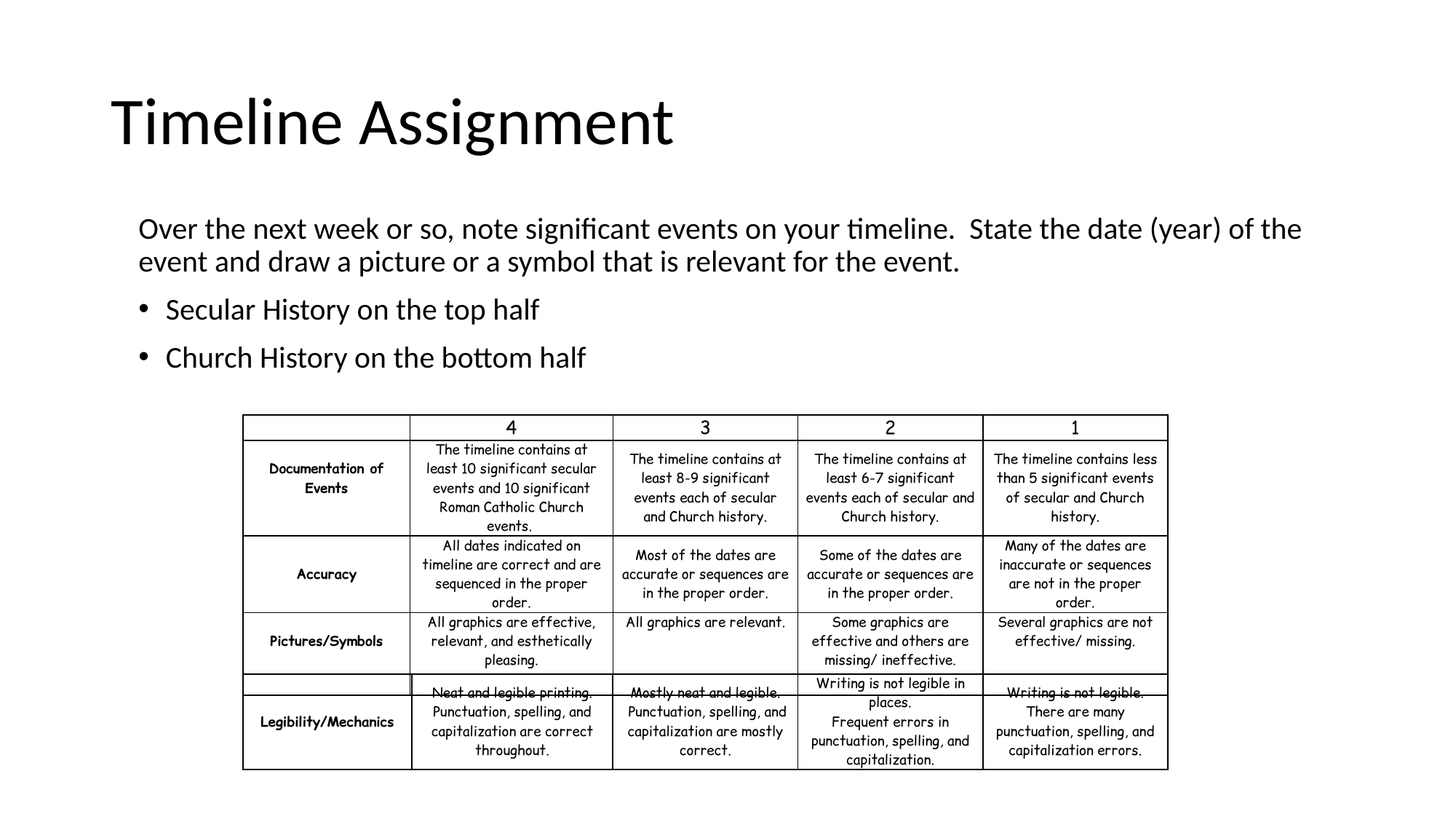

# Timeline Assignment
Over the next week or so, note significant events on your timeline.  State the date (year) of the event and draw a picture or a symbol that is relevant for the event.
Secular History on the top half
Church History on the bottom half

|  | 4 | 3 | 2 | 1 |
| --- | --- | --- | --- | --- |
| Documentation of Events | The timeline contains at least 10 significant secular events and 10 significant Roman Catholic Church events. | The timeline contains at least 8-9 significant events each of secular and Church history. | The timeline contains at least 6-7 significant events each of secular and Church history. | The timeline contains less than 5 significant events of secular and Church history. |
| Accuracy | All dates indicated on timeline are correct and are sequenced in the proper order. | Most of the dates are accurate or sequences are in the proper order. | Some of the dates are accurate or sequences are in the proper order. | Many of the dates are inaccurate or sequences are not in the proper order. |
| Pictures/Symbols | All graphics are effective, relevant, and esthetically pleasing. | All graphics are relevant. | Some graphics are effective and others are missing/ ineffective. | Several graphics are not effective/ missing. |
| Legibility/Mechanics | Neat and legible printing. Punctuation, spelling, and capitalization are correct throughout. | Mostly neat and legible. Punctuation, spelling, and capitalization are mostly correct. | Writing is not legible in places. Frequent errors in punctuation, spelling, and capitalization. | Writing is not legible. There are many punctuation, spelling, and capitalization errors. |
| --- | --- | --- | --- | --- |